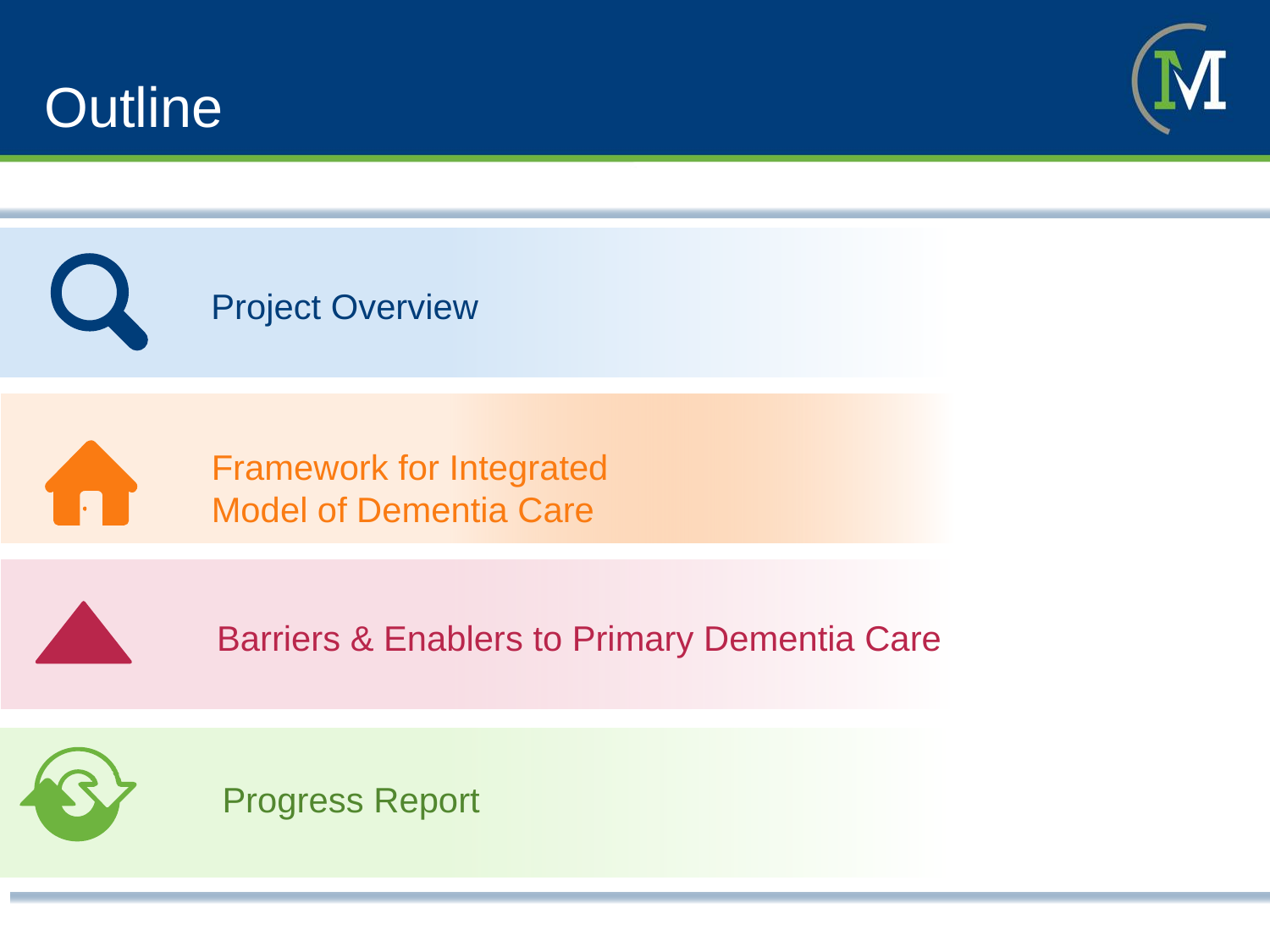

# Outline

Project Overview

Framework for Integrated
Model of Dementia Care

Barriers & Enablers to Primary Dementia Care

Progress Report